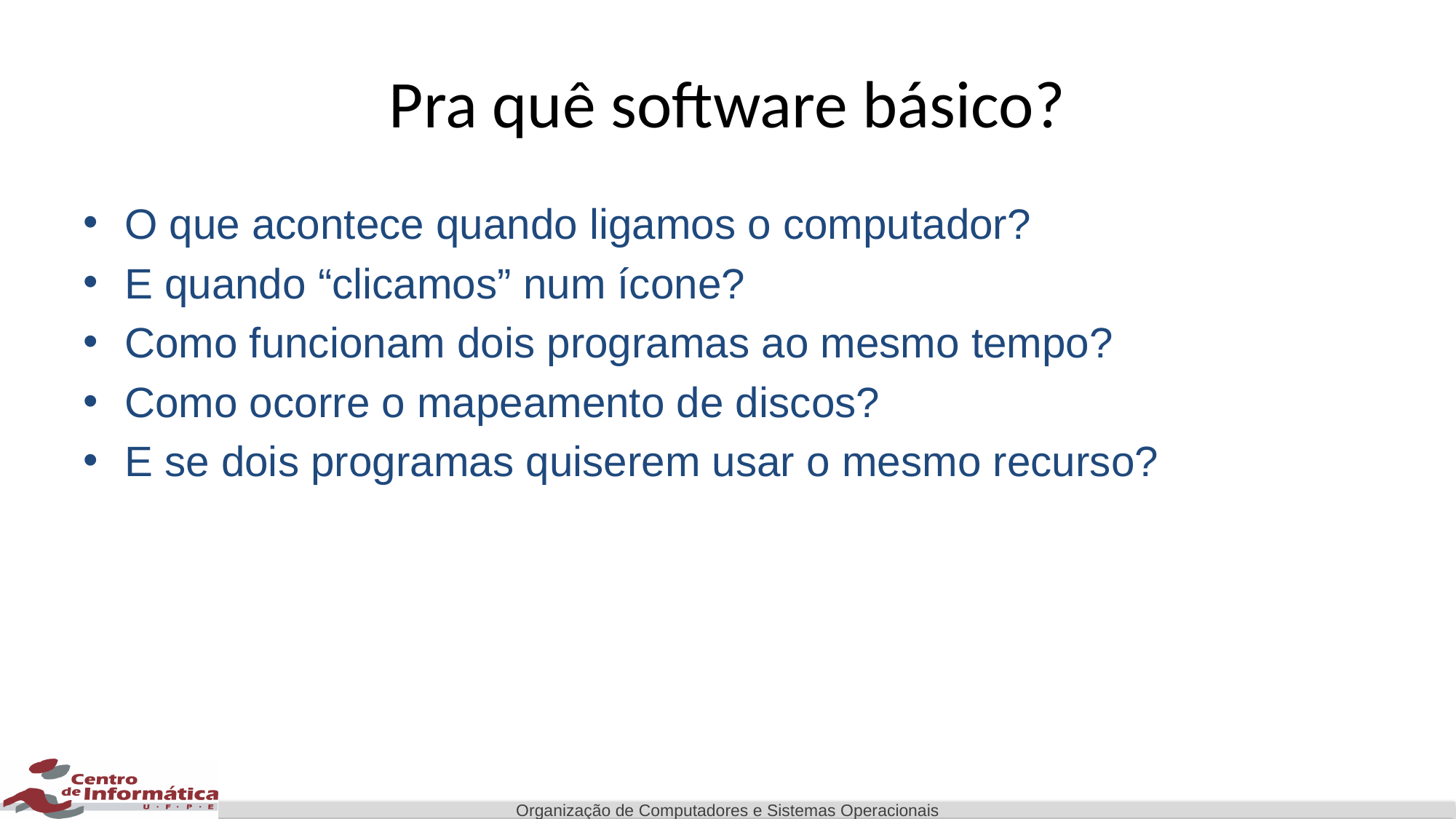

# Pra quê software básico?
O que acontece quando ligamos o computador?
E quando “clicamos” num ícone?
Como funcionam dois programas ao mesmo tempo?
Como ocorre o mapeamento de discos?
E se dois programas quiserem usar o mesmo recurso?